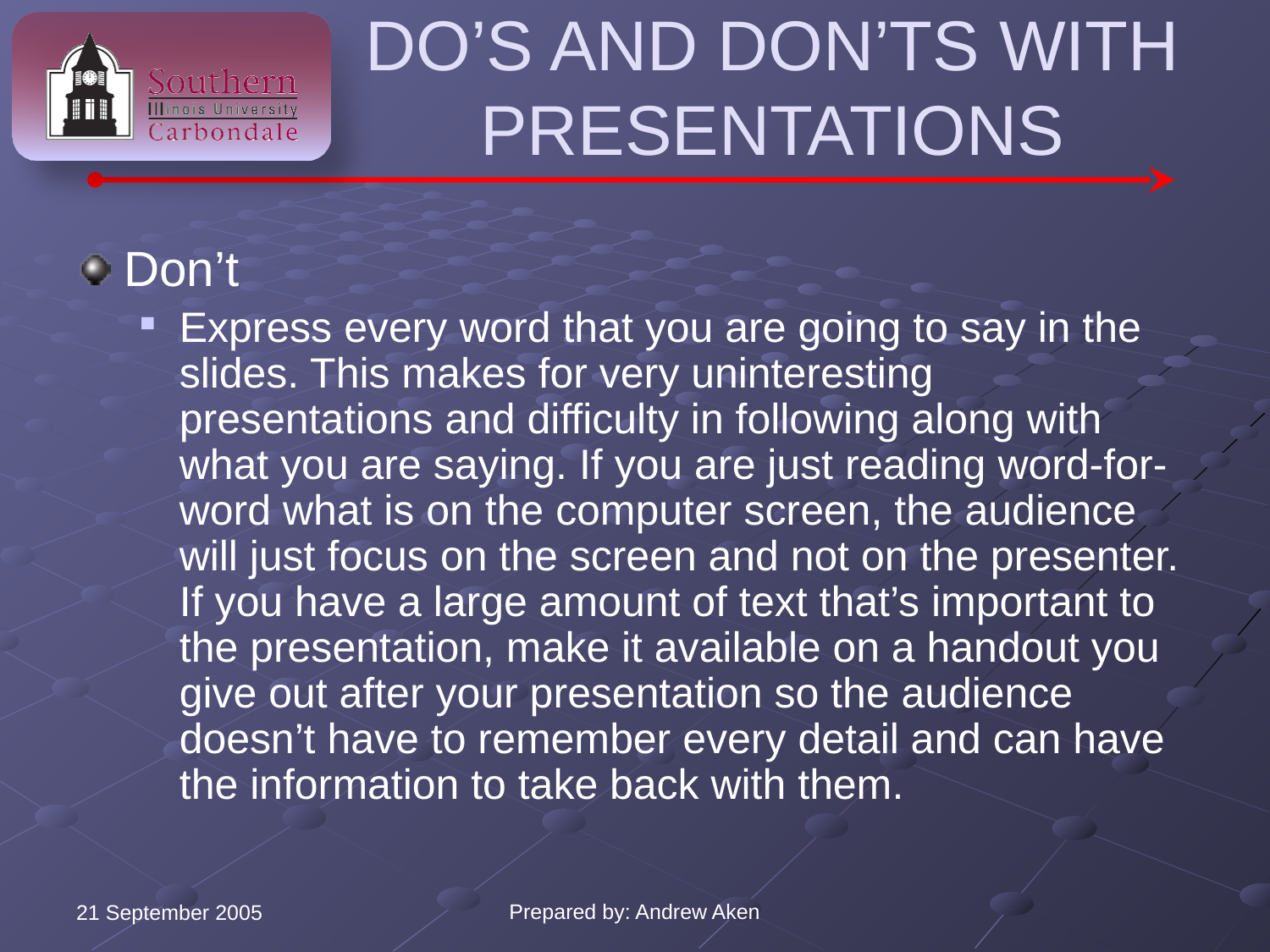

# Do’s and Don’ts with presentations
Don’t
Express every word that you are going to say in the slides. This makes for very uninteresting presentations and difficulty in following along with what you are saying. If you are just reading word-for-word what is on the computer screen, the audience will just focus on the screen and not on the presenter. If you have a large amount of text that’s important to the presentation, make it available on a handout you give out after your presentation so the audience doesn’t have to remember every detail and can have the information to take back with them.
Prepared by: Andrew Aken
21 September 2005